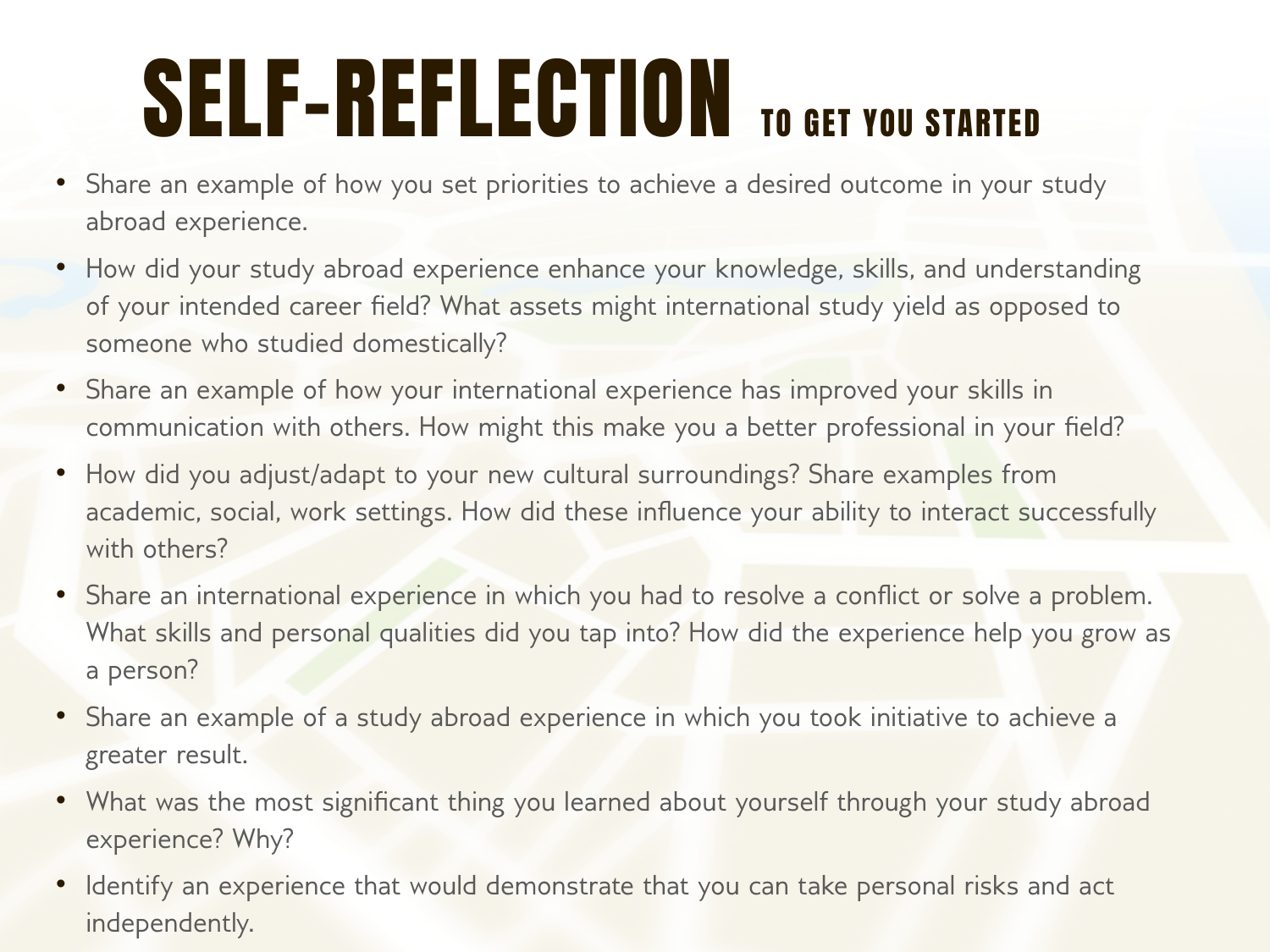

# Self-Reflection to get you started
Share an example of how you set priorities to achieve a desired outcome in your study abroad experience.
How did your study abroad experience enhance your knowledge, skills, and understanding of your intended career field? What assets might international study yield as opposed to someone who studied domestically?
Share an example of how your international experience has improved your skills in communication with others. How might this make you a better professional in your field?
How did you adjust/adapt to your new cultural surroundings? Share examples from academic, social, work settings. How did these influence your ability to interact successfully with others?
Share an international experience in which you had to resolve a conflict or solve a problem. What skills and personal qualities did you tap into? How did the experience help you grow as a person?
Share an example of a study abroad experience in which you took initiative to achieve a greater result.
What was the most significant thing you learned about yourself through your study abroad experience? Why?
Identify an experience that would demonstrate that you can take personal risks and act independently.